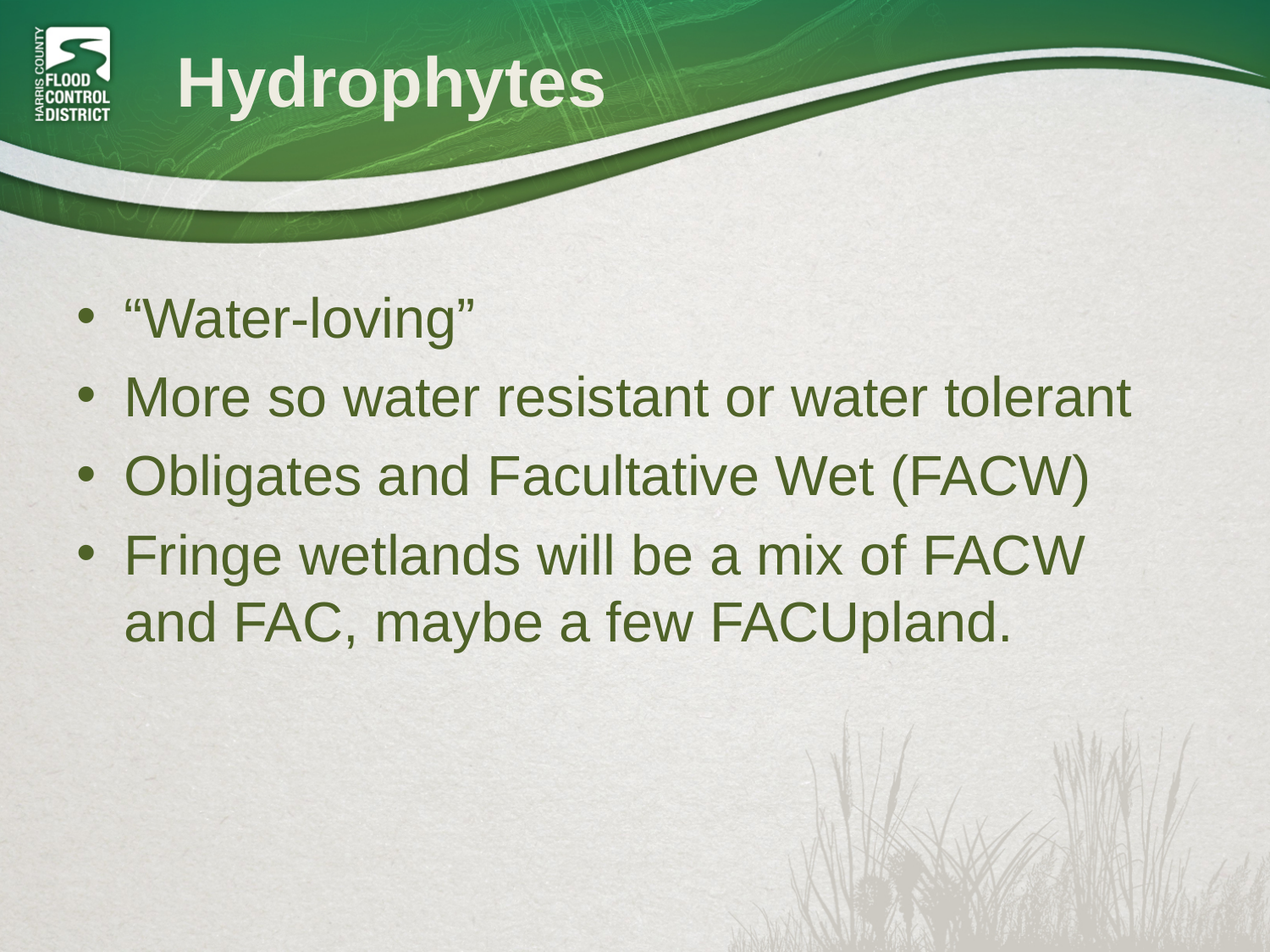

# Hydrophytes
“Water-loving”
More so water resistant or water tolerant
Obligates and Facultative Wet (FACW)
Fringe wetlands will be a mix of FACW and FAC, maybe a few FACUpland.